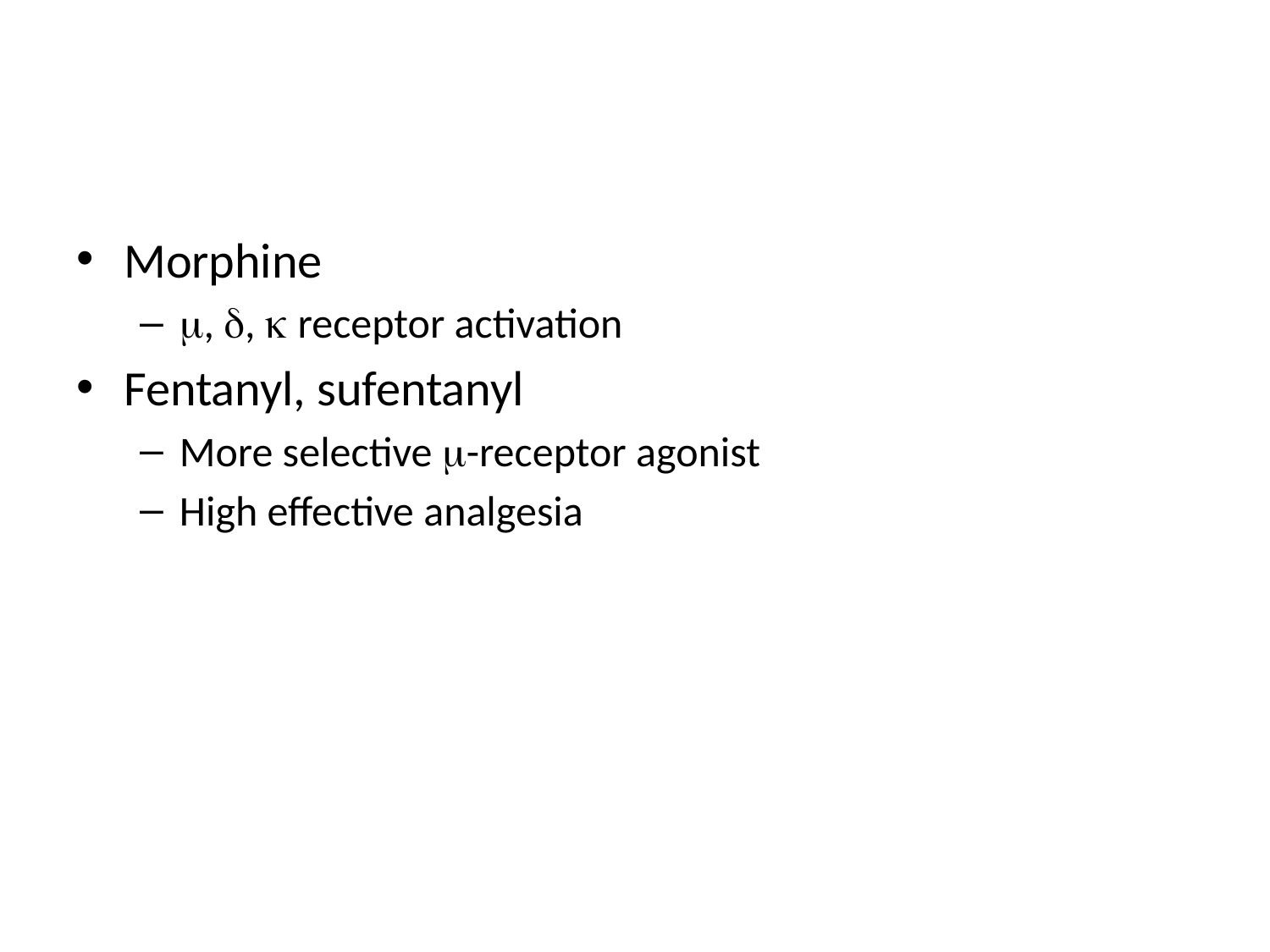

#
Morphine
μ, δ, κ receptor activation
Fentanyl, sufentanyl
More selective μ-receptor agonist
High effective analgesia